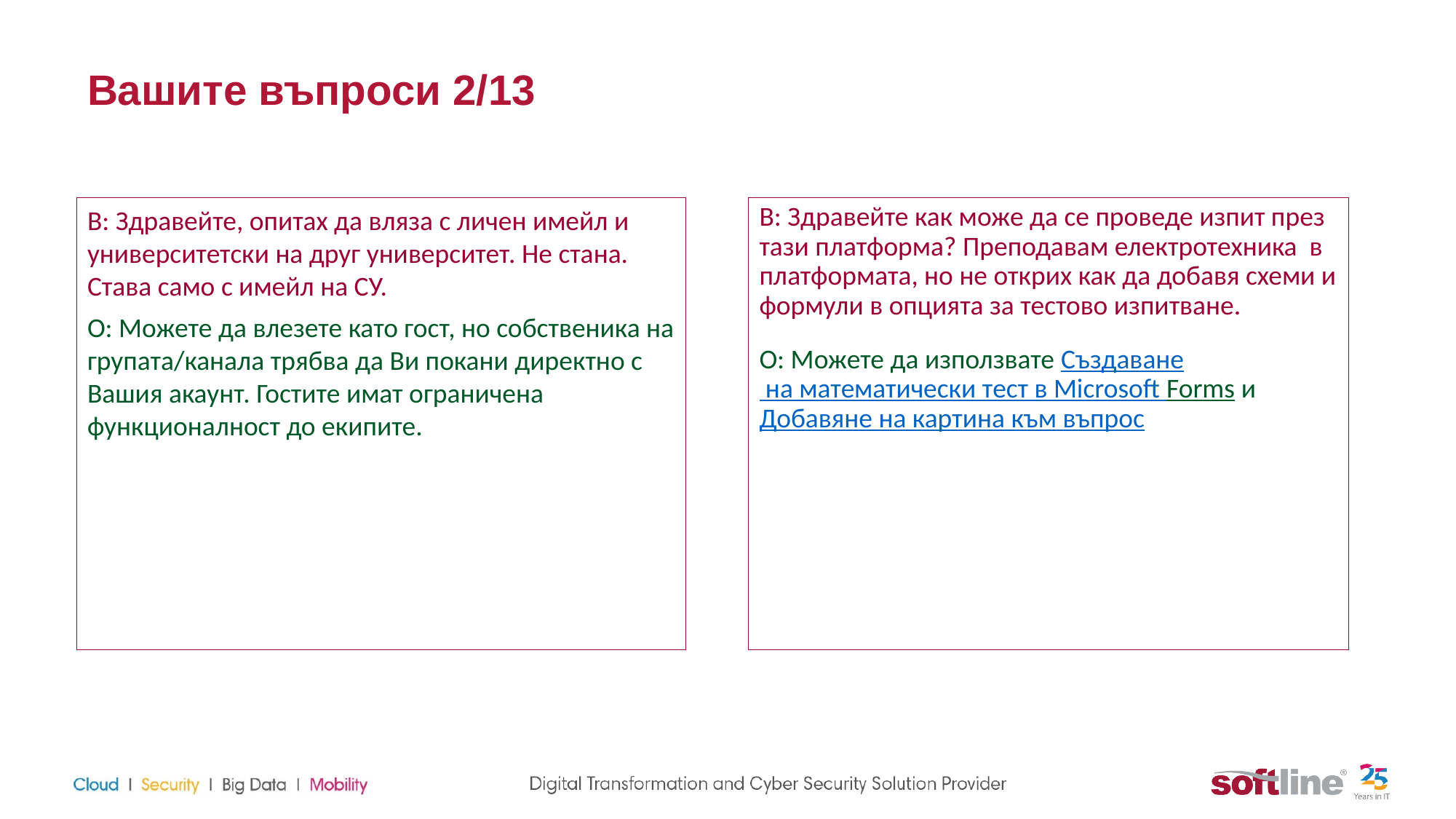

# Вашите въпроси 2/13
В: Здравейте, опитах да вляза с личен имейл и университетски на друг университет. Не стана. Става само с имейл на СУ.
О: Можете да влезете като гост, но собственика на групата/канала трябва да Ви покани директно с Вашия акаунт. Гостите имат ограничена функционалност до екипите.

В: Здравейте как може да се проведе изпит през тази платформа? Преподавам електротехника  в платформата, но не открих как да добавя схеми и формули в опцията за тестово изпитване.
О: Можете да използвате Създаване на математически тест в Microsoft Forms и Добавяне на картина към въпрос